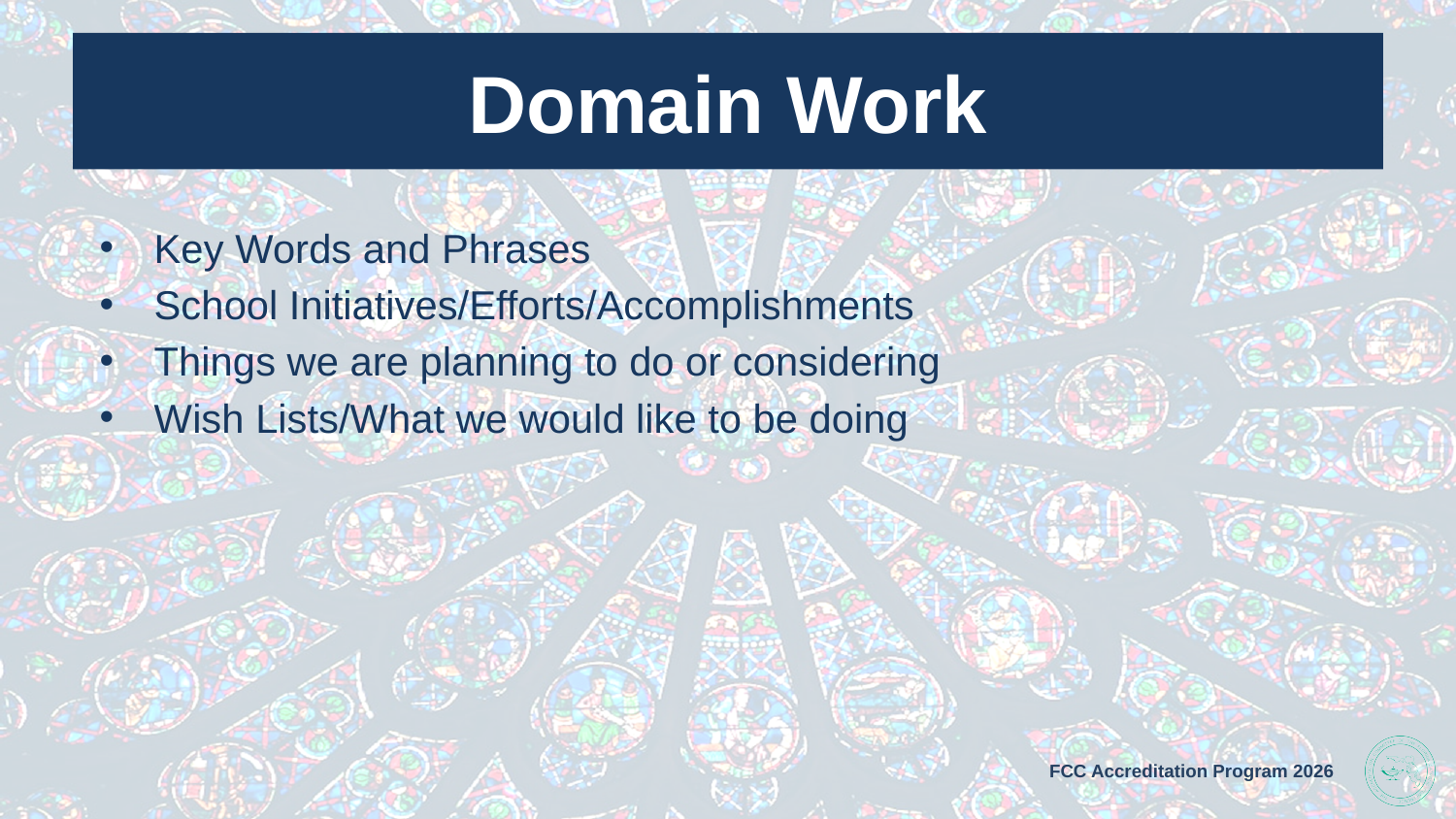

# Domain Work
Key Words and Phrases
School Initiatives/Efforts/Accomplishments
Things we are planning to do or considering
Wish Lists/What we would like to be doing